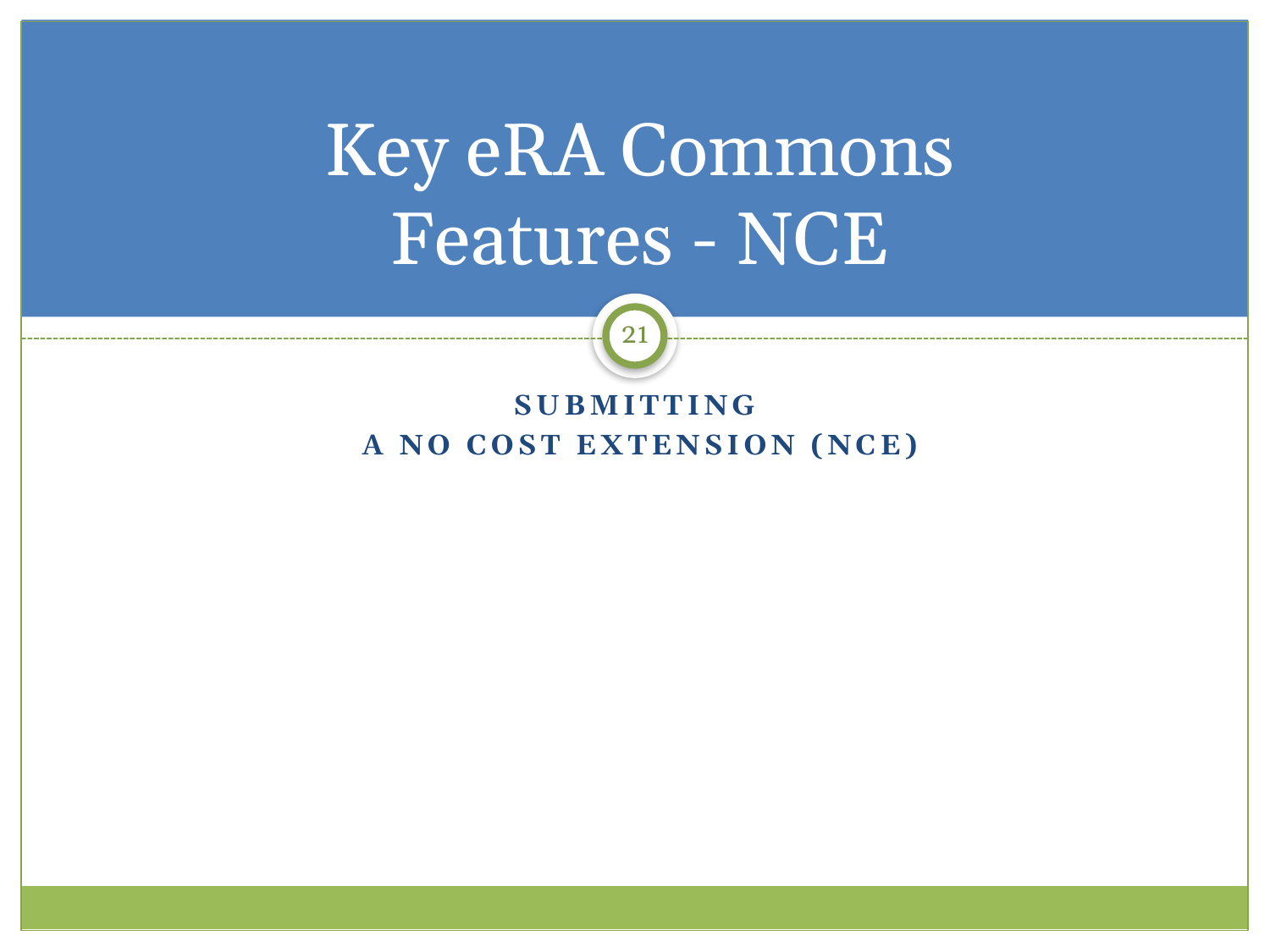

# Key eRA Commons Features - NCE
21
Submitting
a no cost extension (NCE)